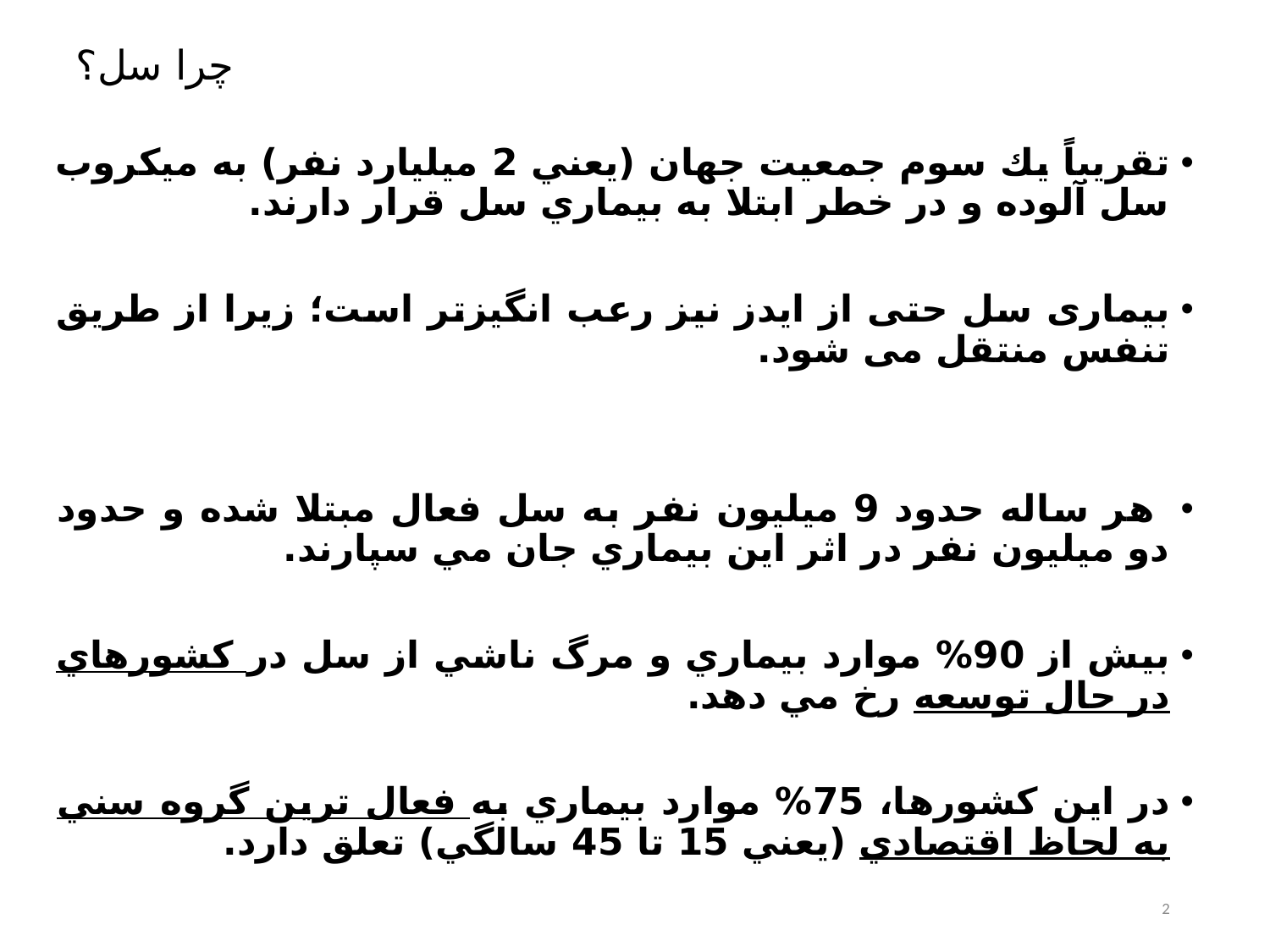

# چرا سل؟
تقريباً يك سوم جمعيت جهان (يعني 2 ميليارد نفر) به ميكروب سل آلوده و در خطر ابتلا به بيماري سل قرار دارند.

بیماری سل حتی از ایدز نیز رعب انگیزتر است؛ زیرا از طریق تنفس منتقل می شود.

 هر ساله حدود 9 ميليون نفر به سل فعال مبتلا شده و حدود دو ميليون نفر در اثر اين بيماري جان مي سپارند.

بيش از 90% موارد بيماري و مرگ ناشي از سل در كشورهاي در حال توسعه رخ مي دهد.

در این كشورها، 75% موارد بيماري به فعال ترين گروه سني به لحاظ اقتصادي (يعني 15 تا 45 سالگي) تعلق دارد.

2